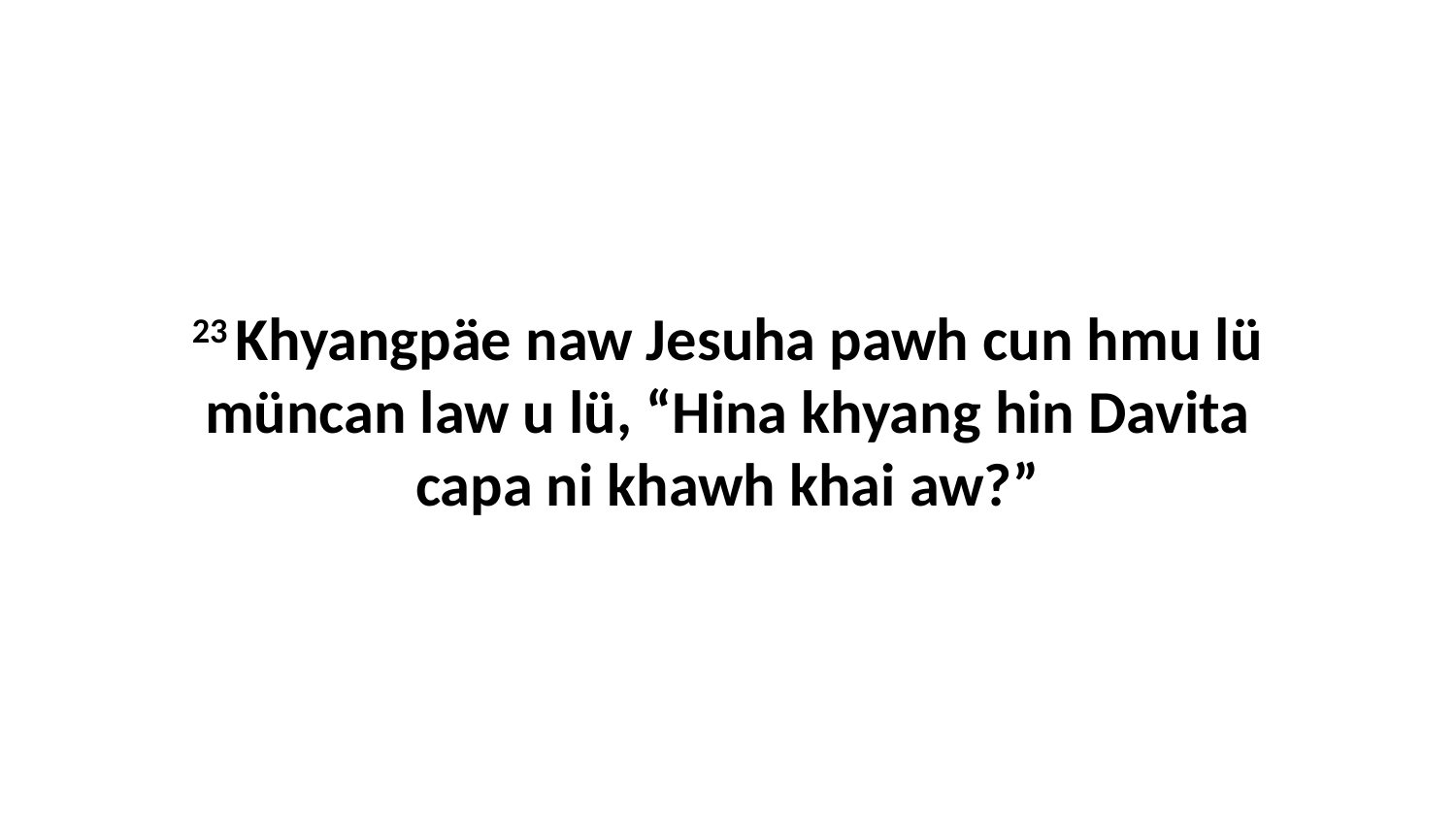

23 Khyangpäe naw Jesuha pawh cun hmu lü müncan law u lü, “Hina khyang hin Davita capa ni khawh khai aw?”